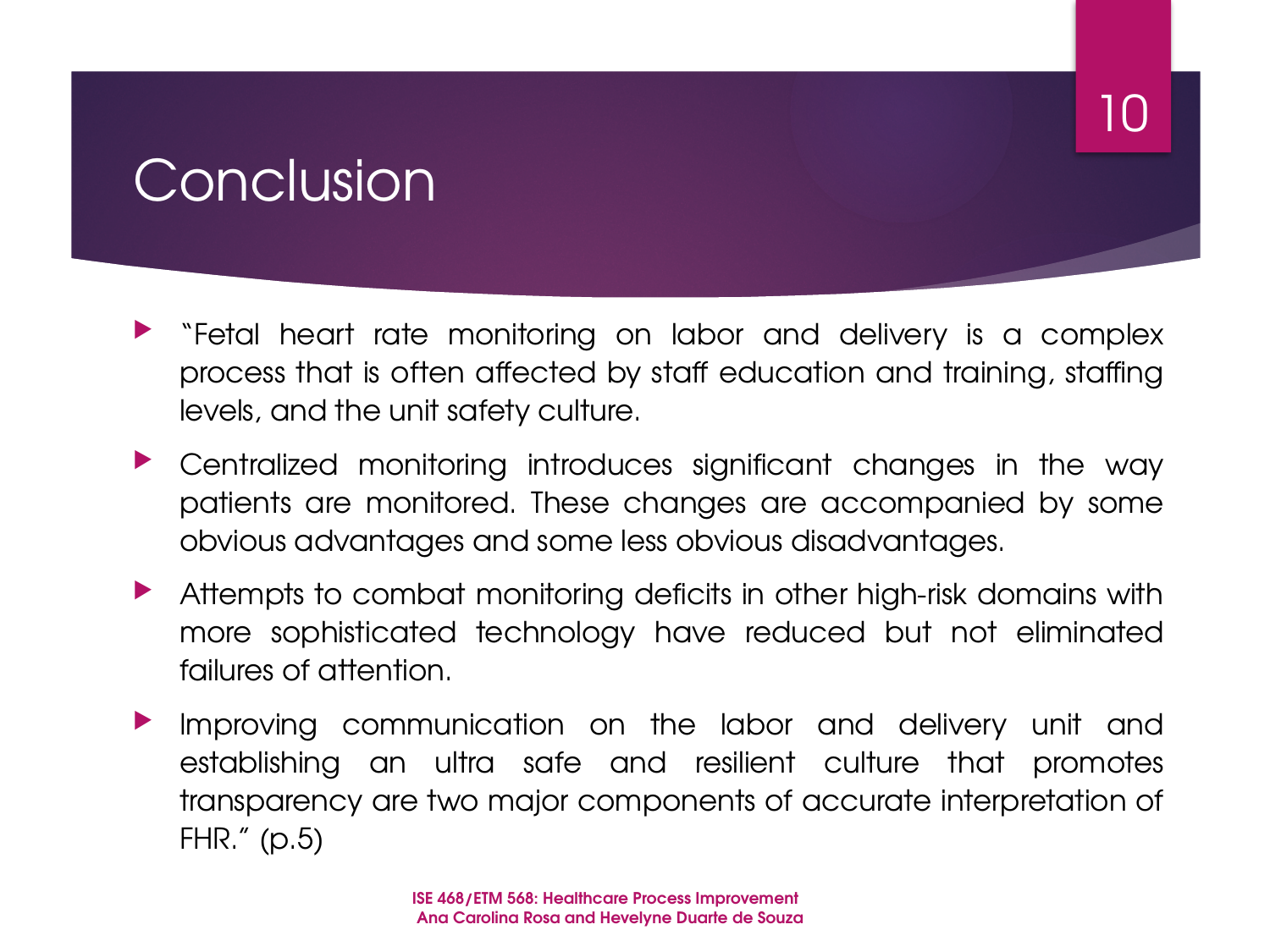

10
# Conclusion
“Fetal heart rate monitoring on labor and delivery is a complex process that is often affected by staff education and training, staffing levels, and the unit safety culture.
Centralized monitoring introduces significant changes in the way patients are monitored. These changes are accompanied by some obvious advantages and some less obvious disadvantages.
Attempts to combat monitoring deficits in other high-risk domains with more sophisticated technology have reduced but not eliminated failures of attention.
Improving communication on the labor and delivery unit and establishing an ultra safe and resilient culture that promotes transparency are two major components of accurate interpretation of FHR.” (p.5)

ISE 468/ETM 568: Healthcare Process Improvement
 Ana Carolina Rosa and Hevelyne Duarte de Souza